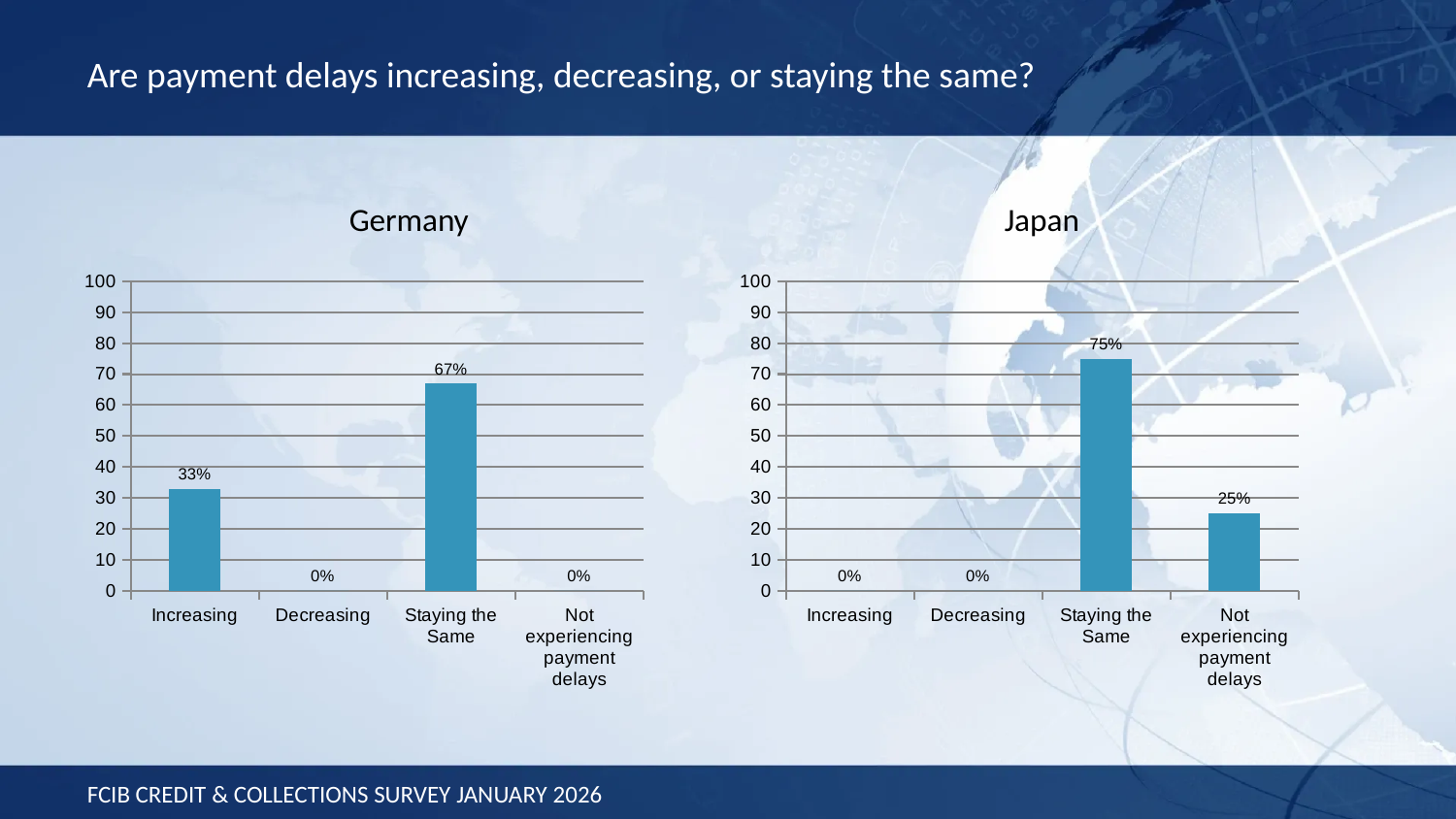

Are payment delays increasing, decreasing, or staying the same?
Germany
Japan

### Chart

| Category |  |
|---|---|
| Increasing | 33.0 |
| Decreasing | 0.0 |
| Staying the Same | 67.0 |
| Not experiencing payment delays | 0.0 |

### Chart

| Category |  |
|---|---|
| Increasing | 0.0 |
| Decreasing | 0.0 |
| Staying the Same | 75.0 |
| Not experiencing payment delays | 25.0 |
FCIB CREDIT & COLLECTIONS SURVEY JANUARY 2026